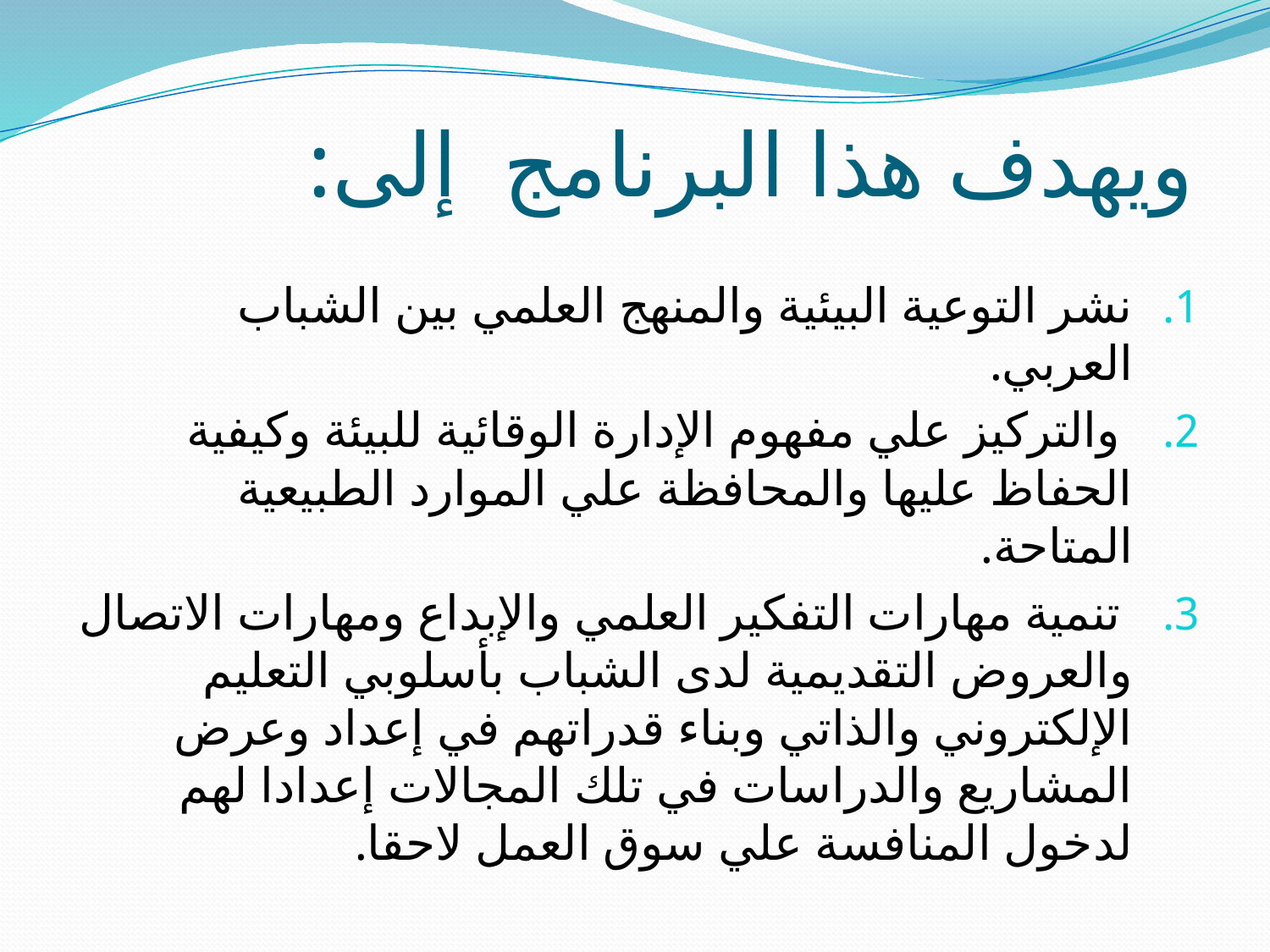

# ويهدف هذا البرنامج  إلى:
نشر التوعية البيئية والمنهج العلمي بين الشباب  العربي.
 والتركيز علي مفهوم الإدارة الوقائية للبيئة وكيفية الحفاظ عليها والمحافظة علي الموارد الطبيعية المتاحة.
 تنمية مهارات التفكير العلمي والإبداع ومهارات الاتصال والعروض التقديمية لدى الشباب بأسلوبي التعليم الإلكتروني والذاتي وبناء قدراتهم في إعداد وعرض المشاريع والدراسات في تلك المجالات إعدادا لهم لدخول المنافسة علي سوق العمل لاحقا.